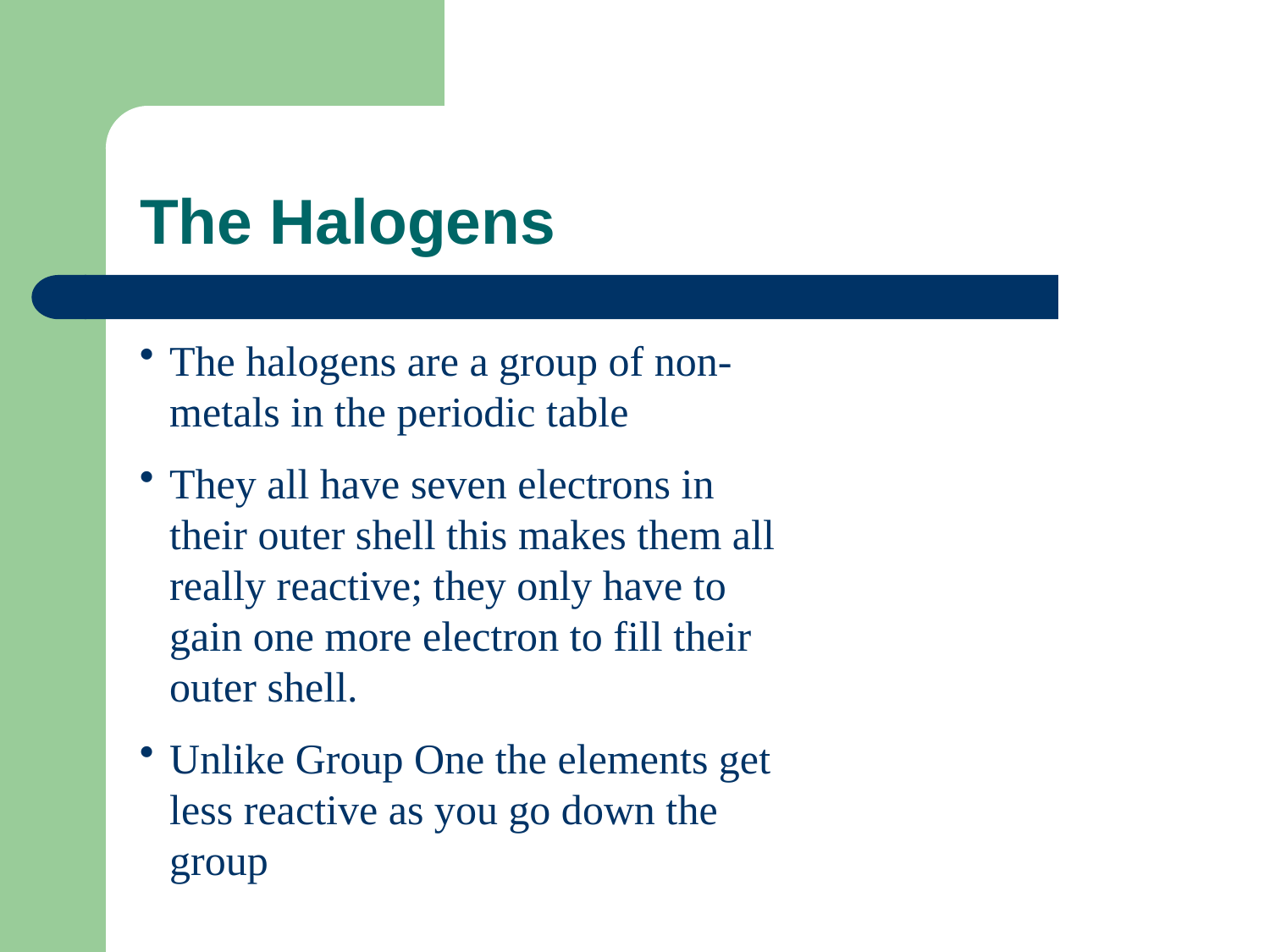

# The Halogens
The halogens are a group of non- metals in the periodic table
They all have seven electrons in their outer shell this makes them all really reactive; they only have to gain one more electron to fill their outer shell.
Unlike Group One the elements get less reactive as you go down the group